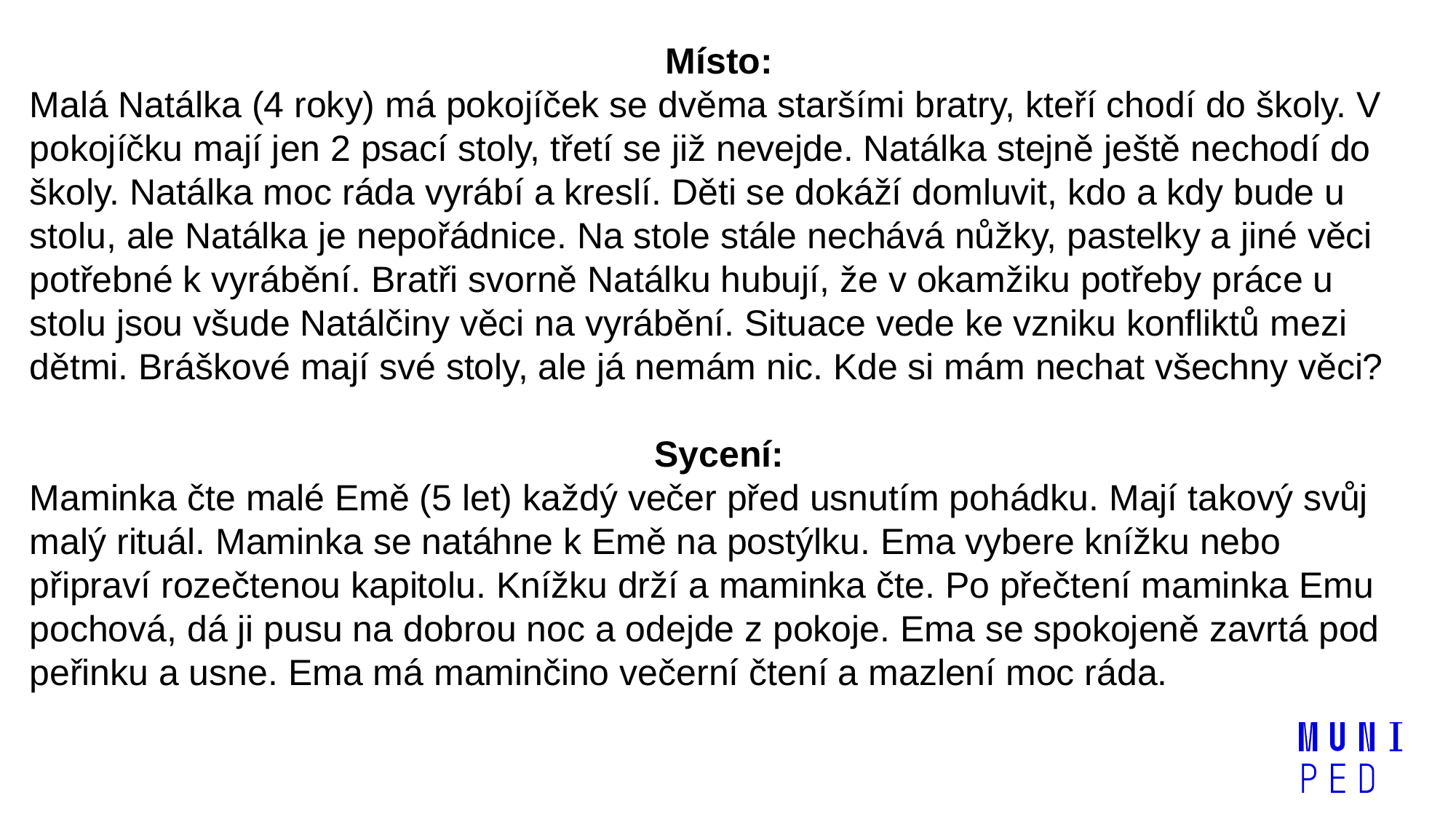

Místo:
Malá Natálka (4 roky) má pokojíček se dvěma staršími bratry, kteří chodí do školy. V pokojíčku mají jen 2 psací stoly, třetí se již nevejde. Natálka stejně ještě nechodí do školy. Natálka moc ráda vyrábí a kreslí. Děti se dokáží domluvit, kdo a kdy bude u stolu, ale Natálka je nepořádnice. Na stole stále nechává nůžky, pastelky a jiné věci potřebné k vyrábění. Bratři svorně Natálku hubují, že v okamžiku potřeby práce u stolu jsou všude Natálčiny věci na vyrábění. Situace vede ke vzniku konfliktů mezi dětmi. Bráškové mají své stoly, ale já nemám nic. Kde si mám nechat všechny věci?

Sycení:
Maminka čte malé Emě (5 let) každý večer před usnutím pohádku. Mají takový svůj malý rituál. Maminka se natáhne k Emě na postýlku. Ema vybere knížku nebo připraví rozečtenou kapitolu. Knížku drží a maminka čte. Po přečtení maminka Emu pochová, dá ji pusu na dobrou noc a odejde z pokoje. Ema se spokojeně zavrtá pod peřinku a usne. Ema má maminčino večerní čtení a mazlení moc ráda.